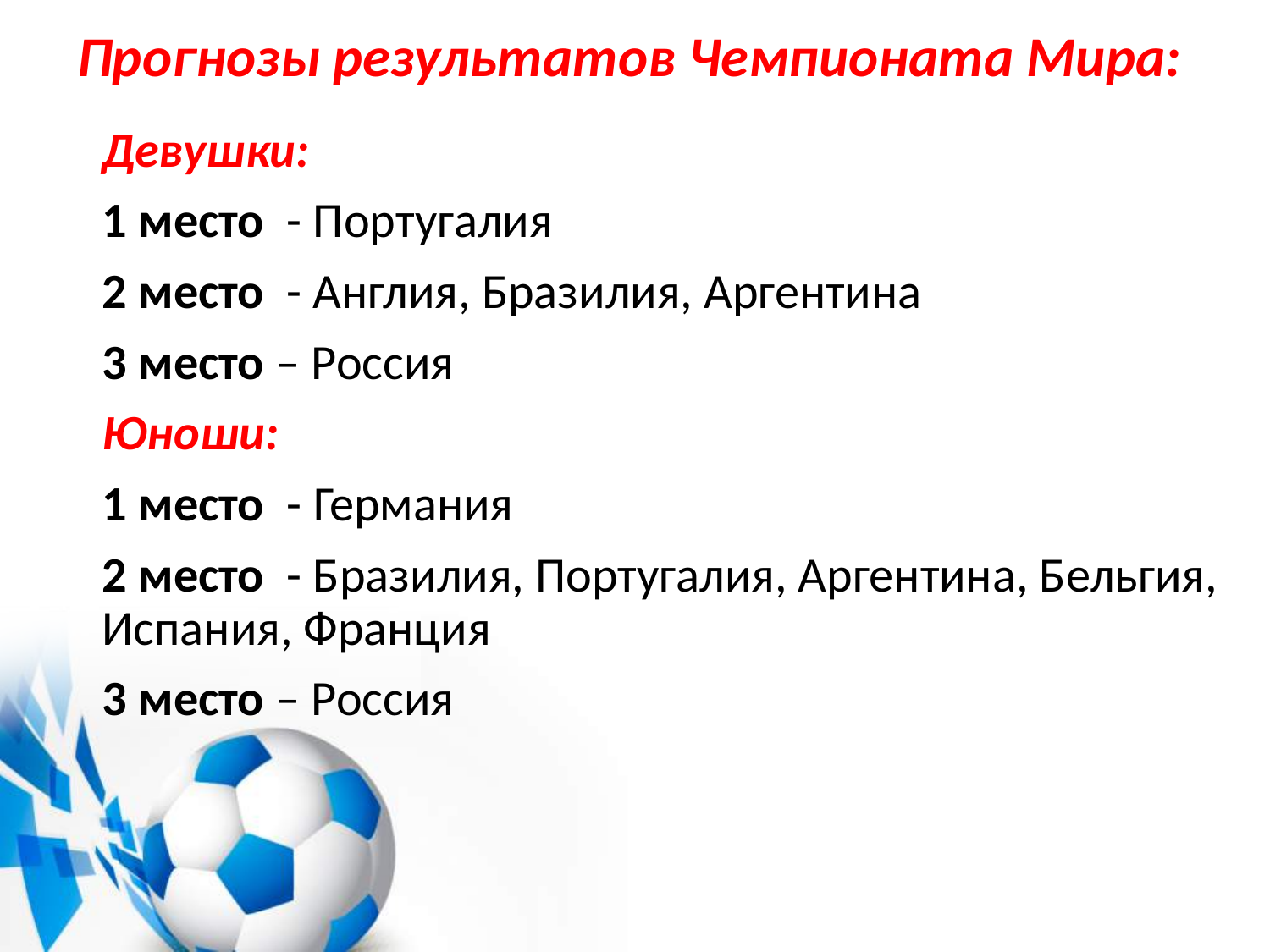

# Прогнозы результатов Чемпионата Мира:
Девушки:
1 место  - Португалия
2 место  - Англия, Бразилия, Аргентина
3 место – Россия
Юноши:
1 место  - Германия
2 место  - Бразилия, Португалия, Аргентина, Бельгия, Испания, Франция
3 место – Россия